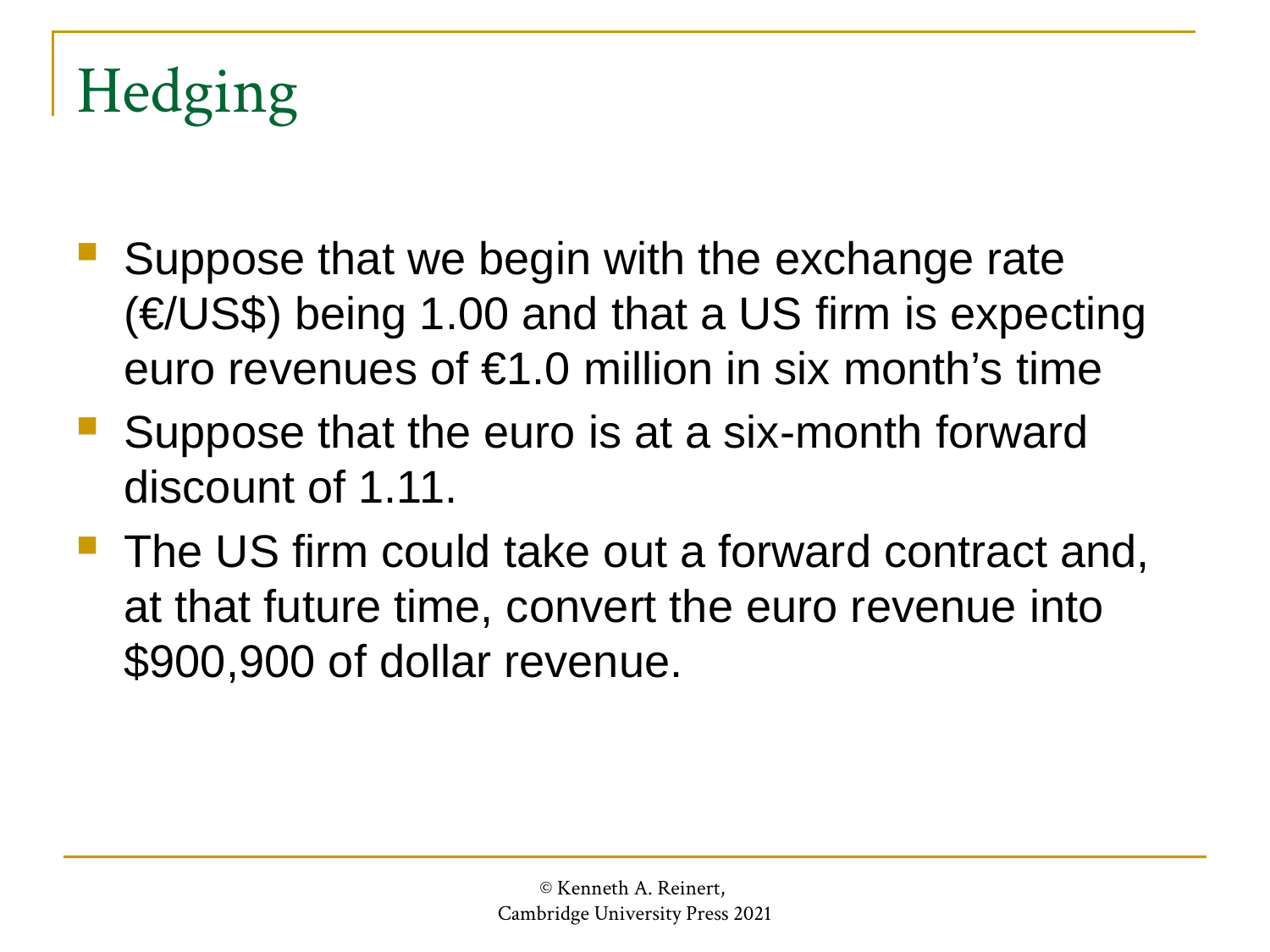

# Hedging
Suppose that we begin with the exchange rate (€/US$) being 1.00 and that a US firm is expecting euro revenues of €1.0 million in six month’s time
Suppose that the euro is at a six-month forward discount of 1.11.
The US firm could take out a forward contract and, at that future time, convert the euro revenue into $900,900 of dollar revenue.

© Kenneth A. Reinert,
Cambridge University Press 2021